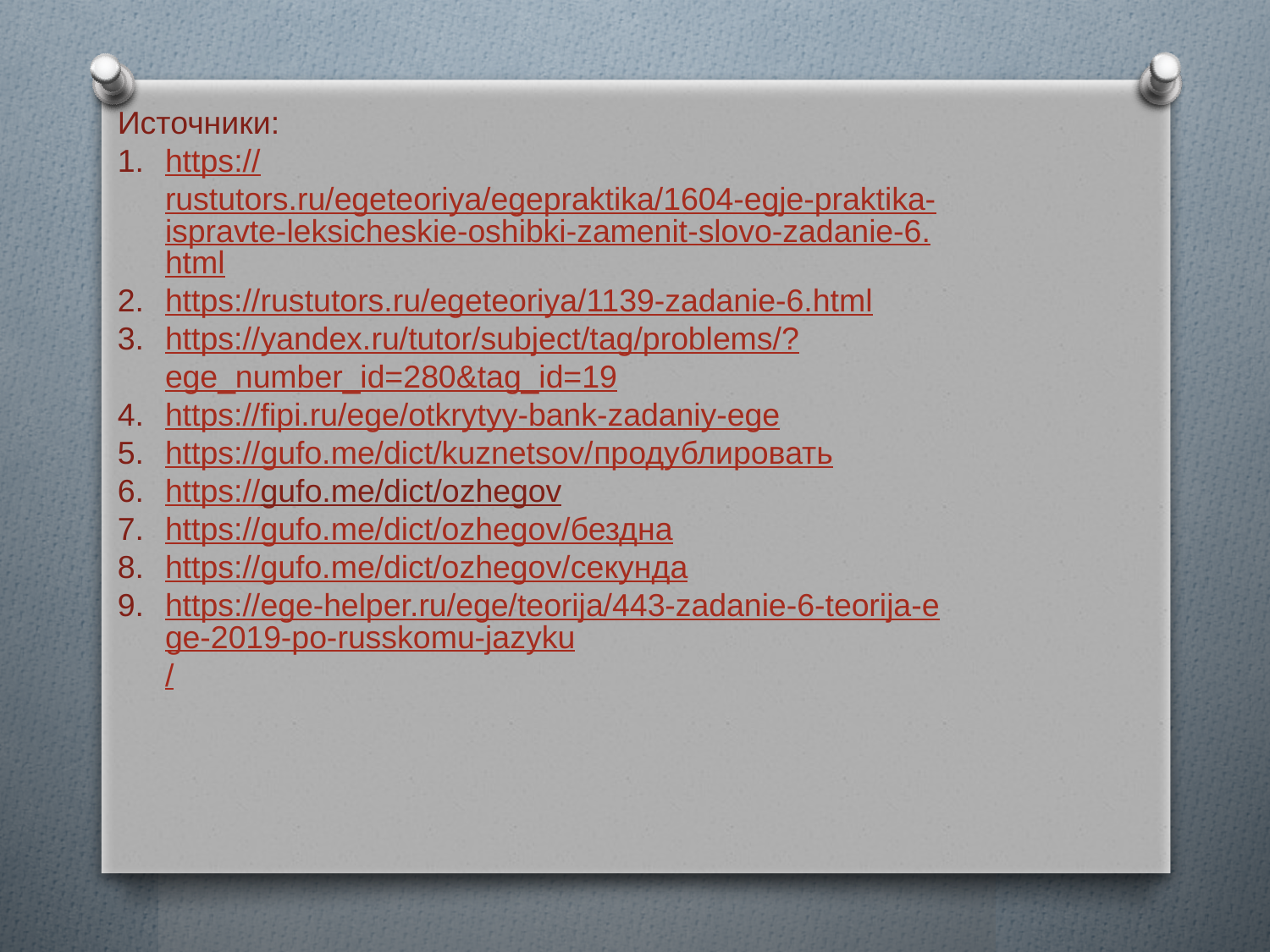

Источники:
https://rustutors.ru/egeteoriya/egepraktika/1604-egje-praktika-ispravte-leksicheskie-oshibki-zamenit-slovo-zadanie-6.html
https://rustutors.ru/egeteoriya/1139-zadanie-6.html
https://yandex.ru/tutor/subject/tag/problems/?ege_number_id=280&tag_id=19
https://fipi.ru/ege/otkrytyy-bank-zadaniy-ege
https://gufo.me/dict/kuznetsov/продублировать
https://gufo.me/dict/ozhegov
https://gufo.me/dict/ozhegov/бездна
https://gufo.me/dict/ozhegov/секунда
https://ege-helper.ru/ege/teorija/443-zadanie-6-teorija-ege-2019-po-russkomu-jazyku/